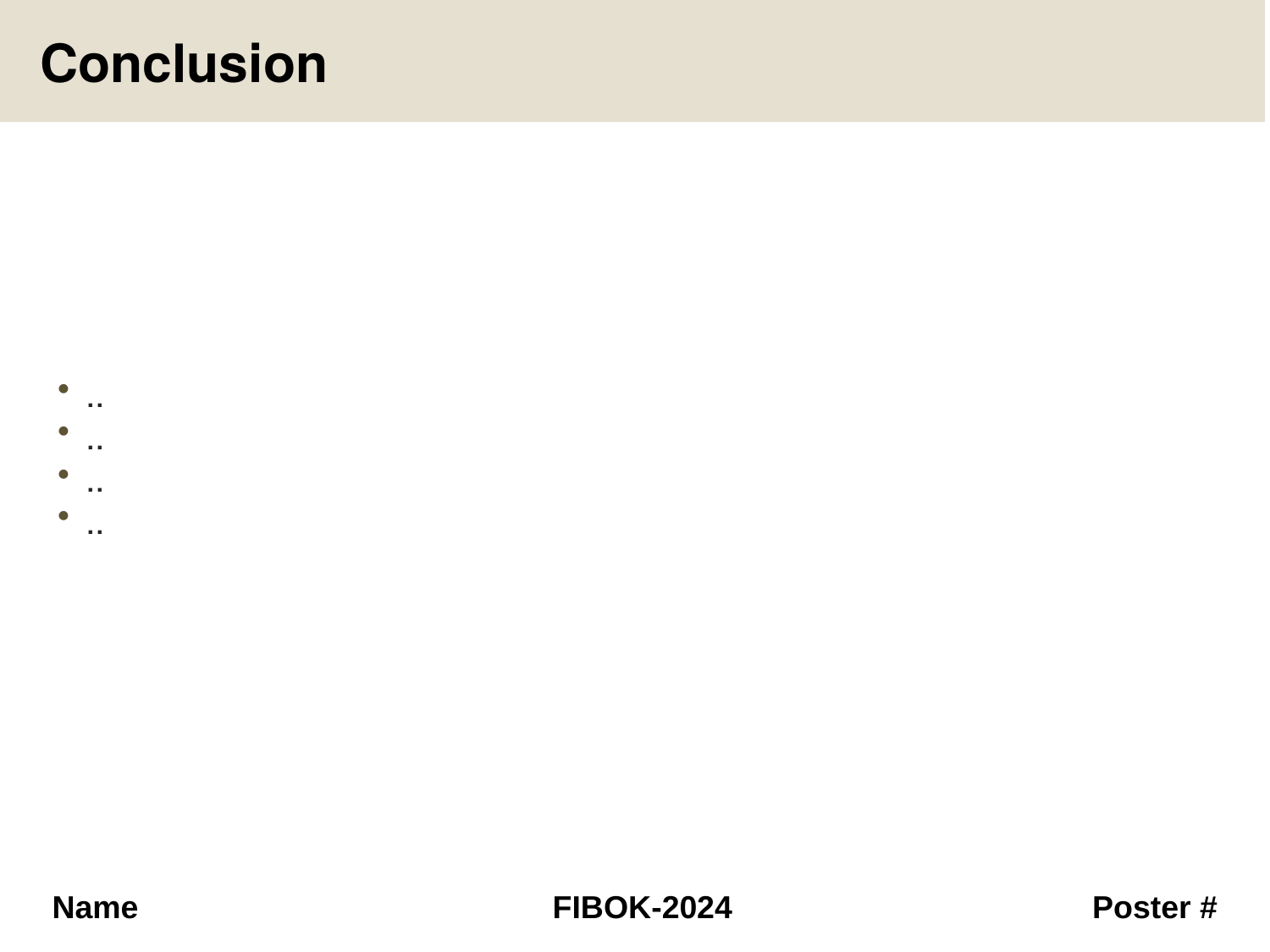

Conclusion
..
..
..
..
Name
FIBOK-2024
Poster #